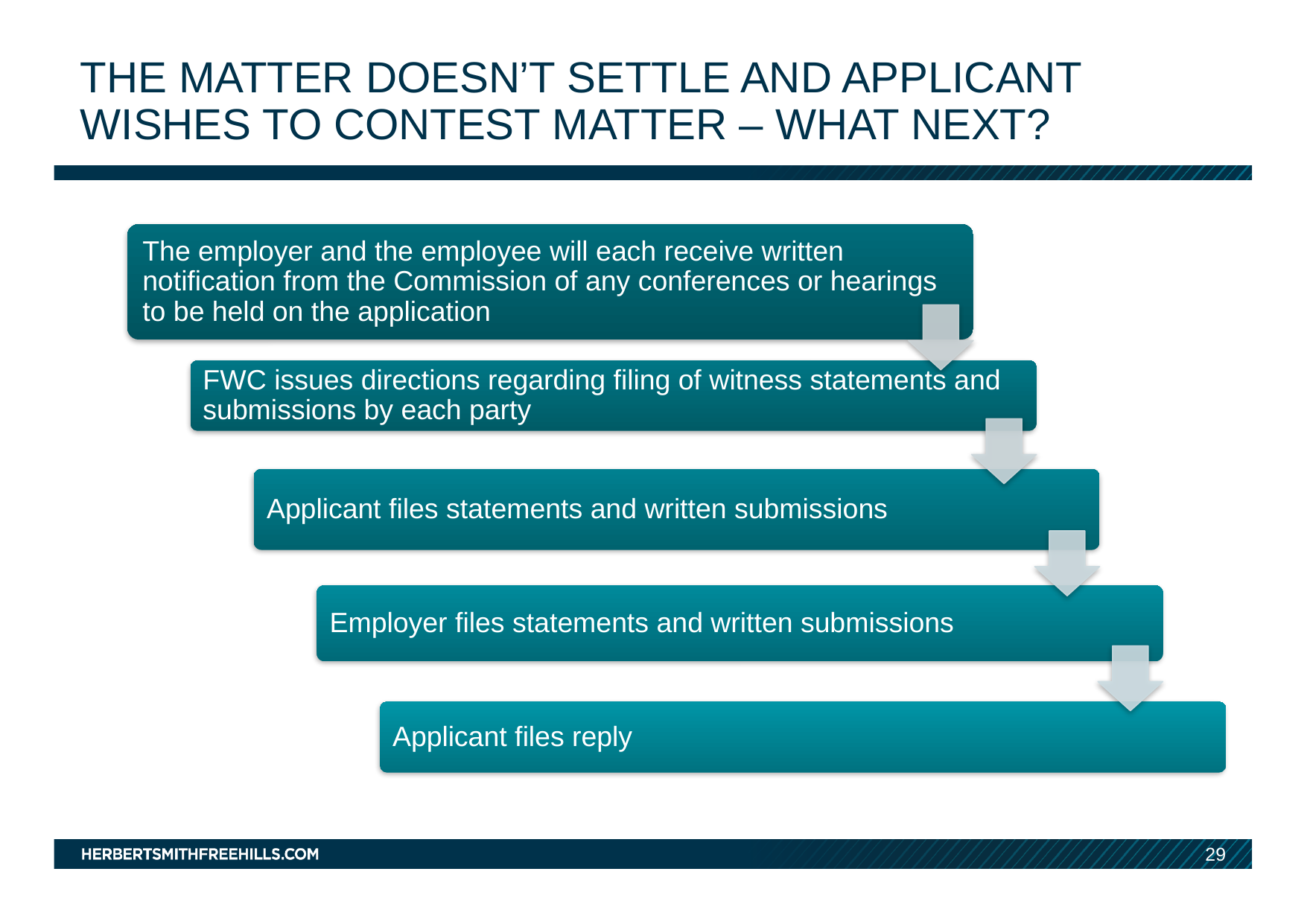

# The matter doesn’t settle AND APPLICANT WISHES TO CONTEST MATTER – what next?

The employer and the employee will each receive written notification from the Commission of any conferences or hearings to be held on the application
FWC issues directions regarding filing of witness statements and submissions by each party
Applicant files statements and written submissions
Employer files statements and written submissions
Applicant files reply